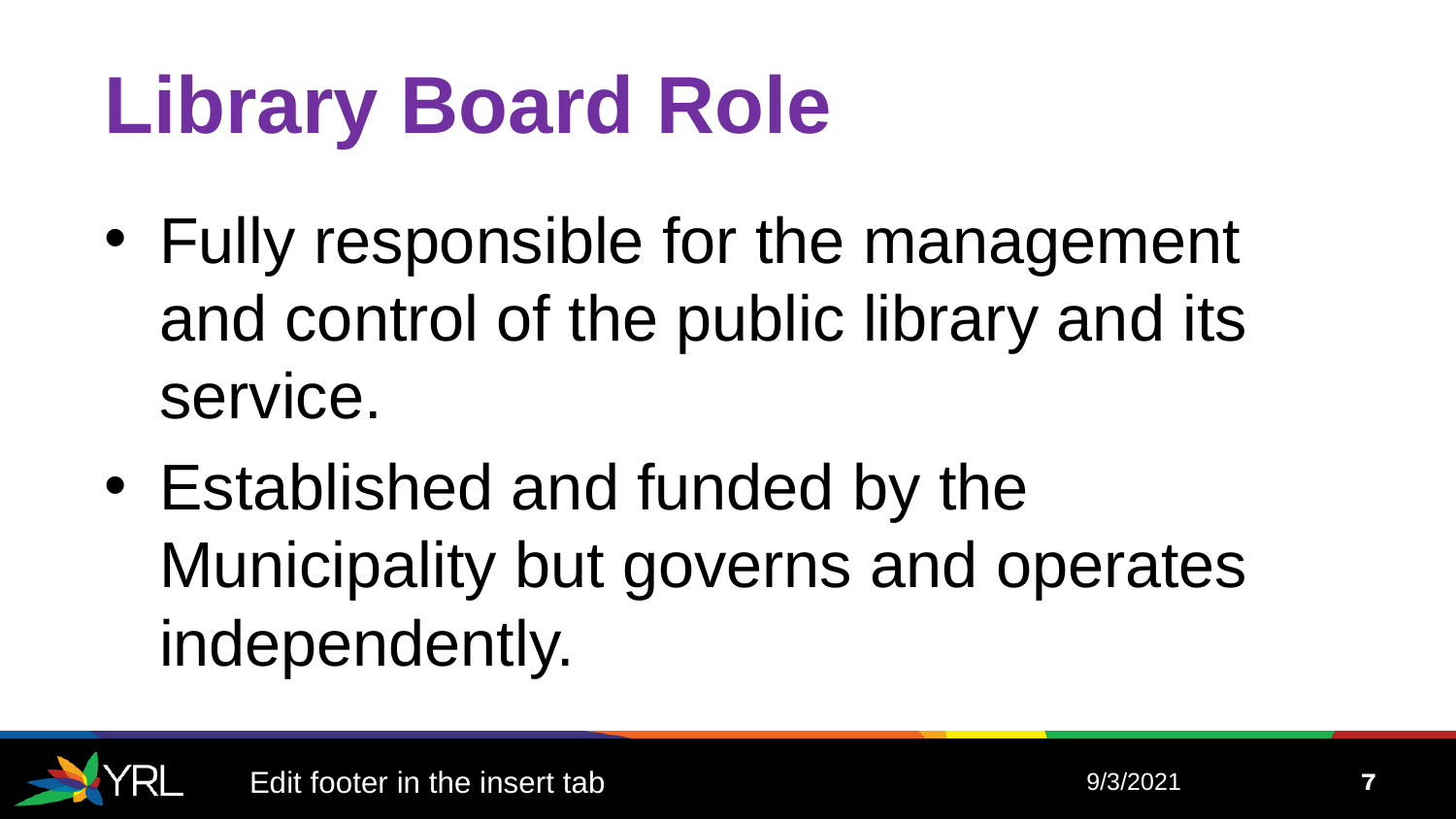

# Library Board Role
Fully responsible for the management and control of the public library and its service.
Established and funded by the Municipality but governs and operates independently.

Edit footer in the insert tab
9/3/2021
7